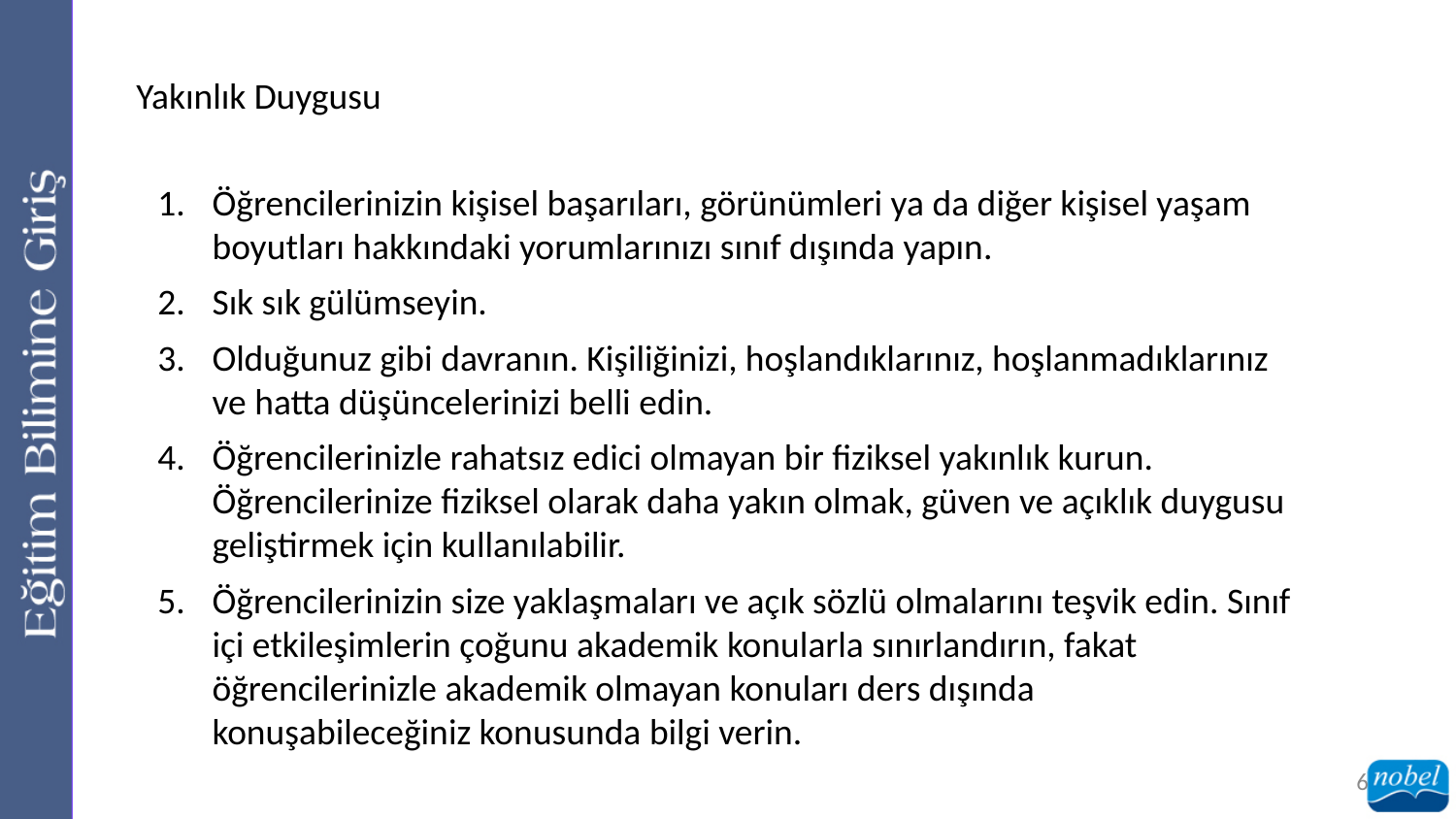

Yakınlık Duygusu
Öğrencilerinizin kişisel başarıları, görünümleri ya da diğer kişisel yaşam boyutları hakkındaki yorumlarınızı sınıf dışında yapın.
Sık sık gülümseyin.
Olduğunuz gibi davranın. Kişiliğinizi, hoşlandıklarınız, hoşlanmadıklarınız ve hatta düşüncelerinizi belli edin.
Öğrencilerinizle rahatsız edici olmayan bir fiziksel yakınlık kurun. Öğrencilerinize fiziksel olarak daha yakın olmak, güven ve açıklık duygusu geliştirmek için kullanılabilir.
Öğrencilerinizin size yaklaşmaları ve açık sözlü olmalarını teşvik edin. Sınıf içi etkileşimlerin çoğunu akademik konularla sınırlandırın, fakat öğrencilerinizle akademik olmayan konuları ders dışında konuşabileceğiniz konusunda bilgi verin.
6